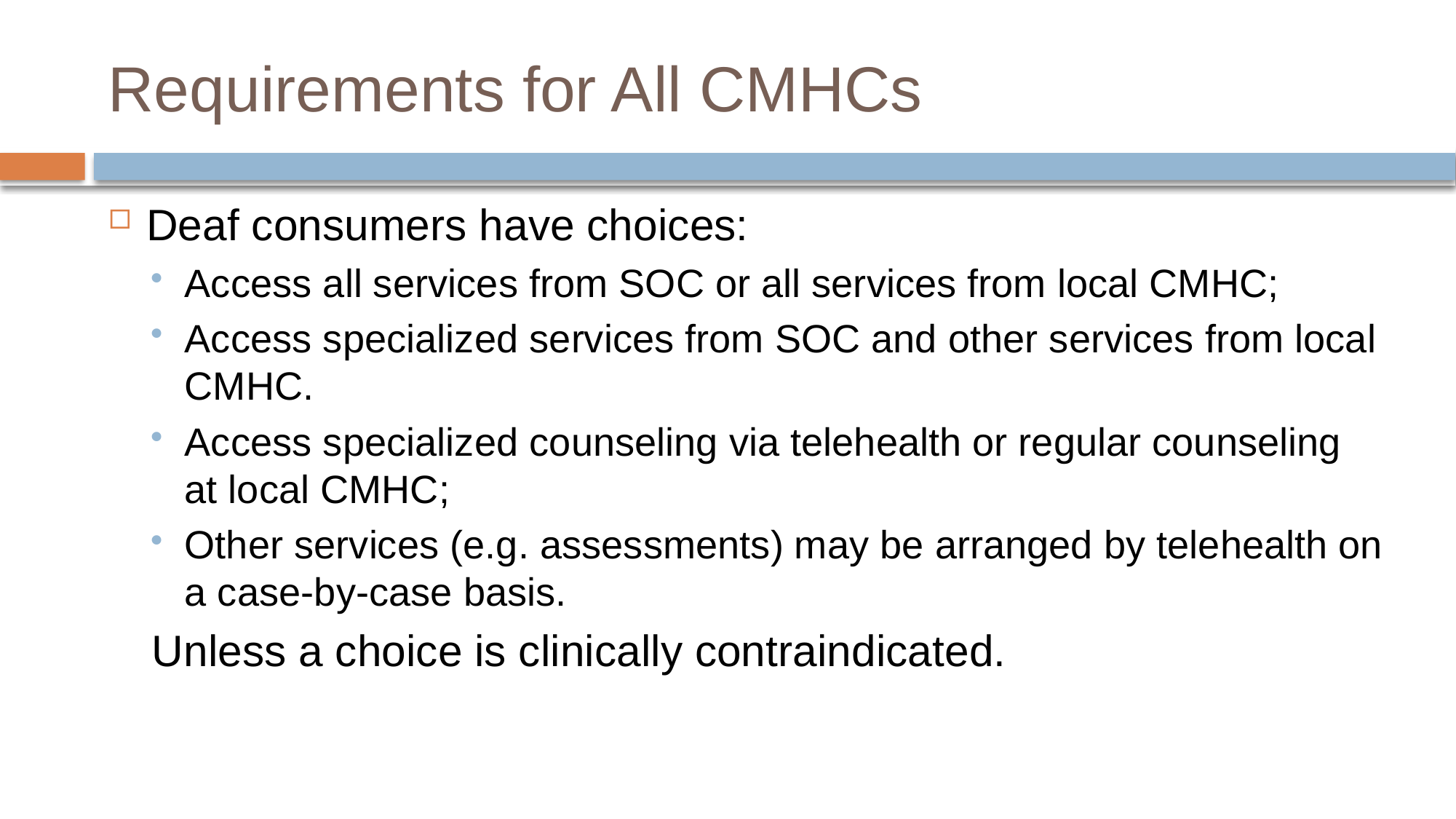

# Requirements for All CMHCs
Deaf consumers have choices:
Access all services from SOC or all services from local CMHC;
Access specialized services from SOC and other services from local CMHC.
Access specialized counseling via telehealth or regular counseling at local CMHC;
Other services (e.g. assessments) may be arranged by telehealth on a case-by-case basis.
Unless a choice is clinically contraindicated.